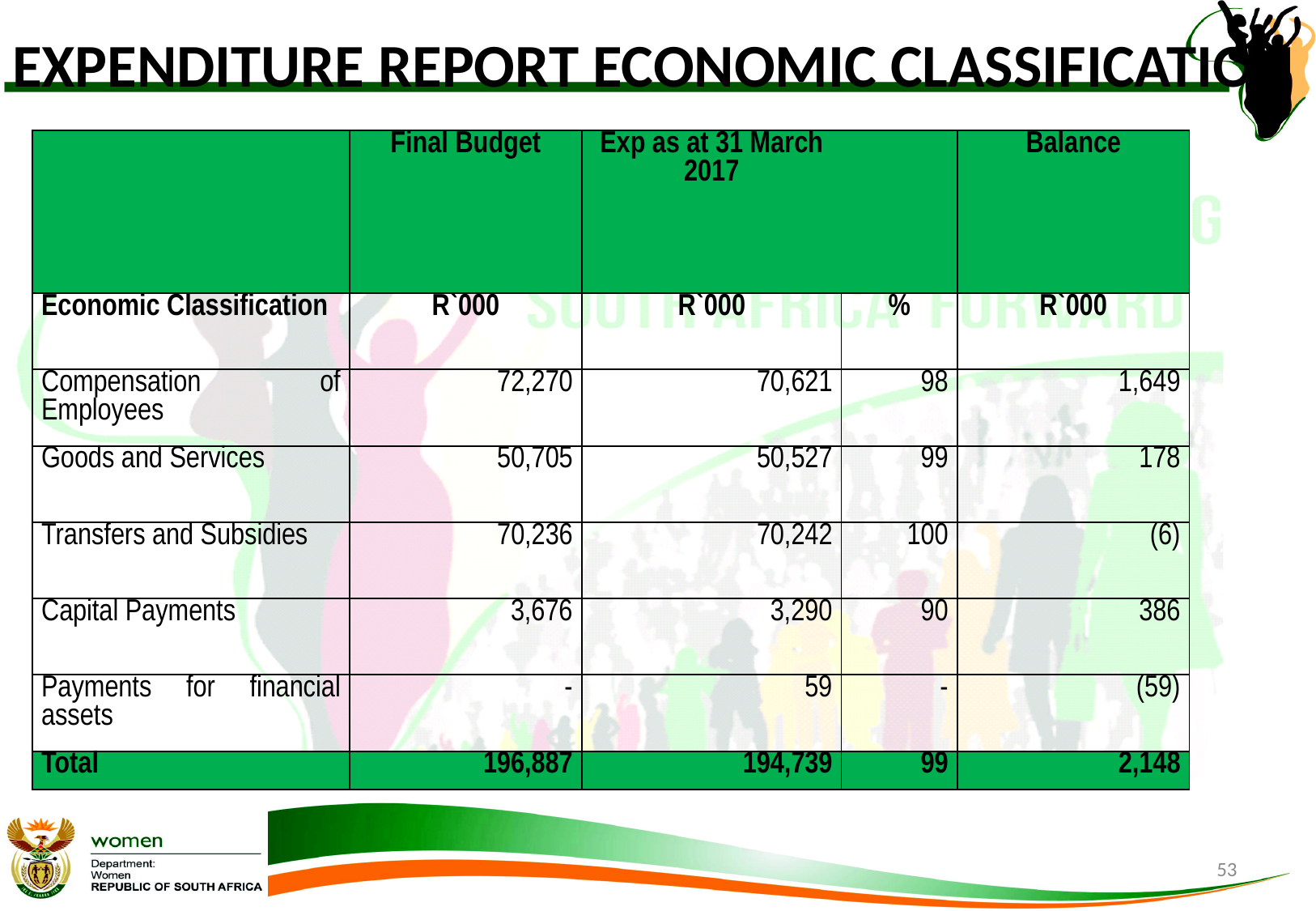

# EXPENDITURE REPORT ECONOMIC CLASSIFICATION

|  | Final Budget | Exp as at 31 March 2017 |  | Balance |
| --- | --- | --- | --- | --- |
| Economic Classification | R`000 | R`000 | % | R`000 |
| Compensation of Employees | 72,270 | 70,621 | 98 | 1,649 |
| Goods and Services | 50,705 | 50,527 | 99 | 178 |
| Transfers and Subsidies | 70,236 | 70,242 | 100 | (6) |
| Capital Payments | 3,676 | 3,290 | 90 | 386 |
| Payments for financial assets | - | 59 | - | (59) |
| Total | 196,887 | 194,739 | 99 | 2,148 |

53